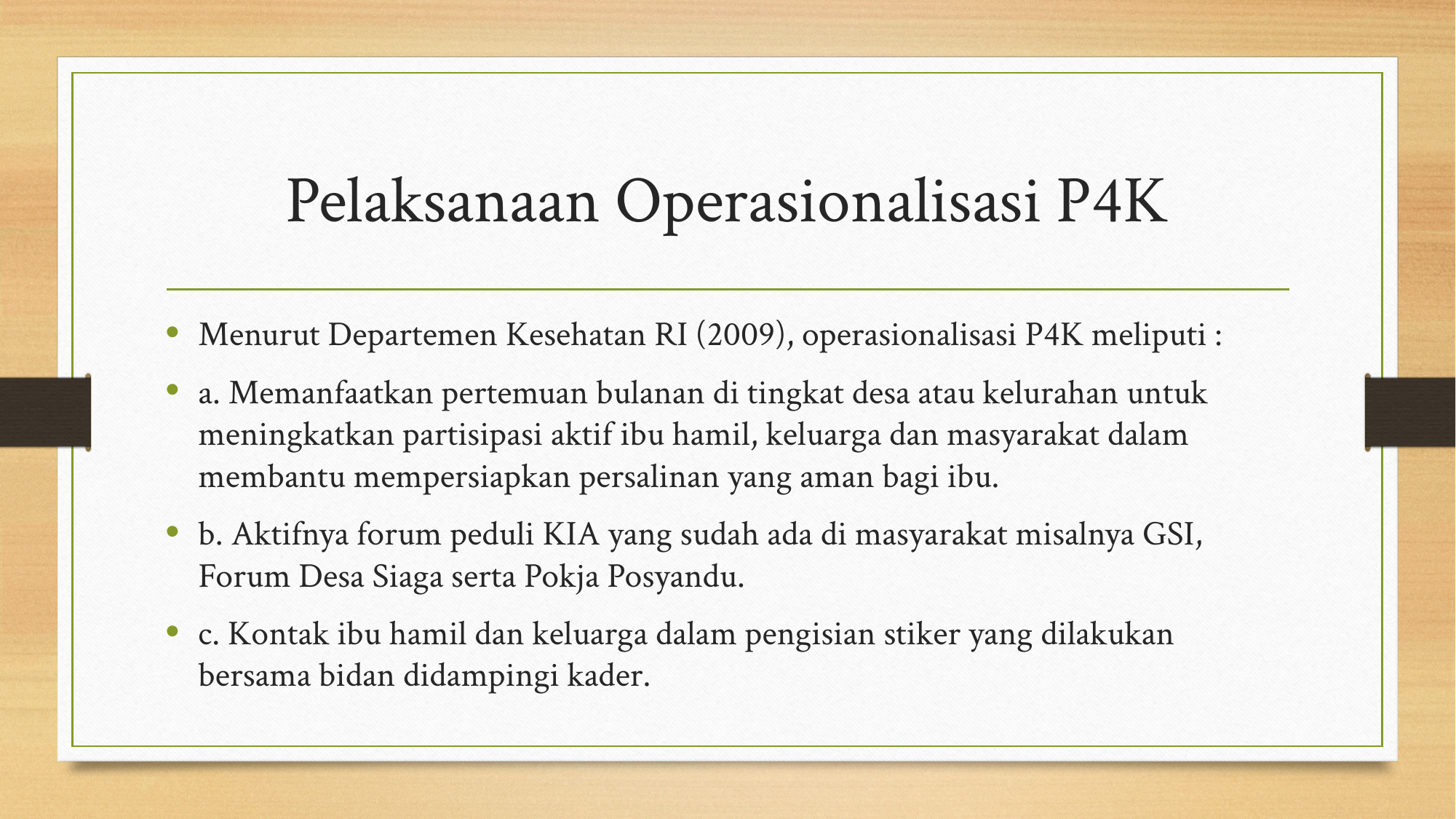

# Pelaksanaan Operasionalisasi P4K
Menurut Departemen Kesehatan RI (2009), operasionalisasi P4K meliputi :
a. Memanfaatkan pertemuan bulanan di tingkat desa atau kelurahan untuk meningkatkan partisipasi aktif ibu hamil, keluarga dan masyarakat dalam membantu mempersiapkan persalinan yang aman bagi ibu.
b. Aktifnya forum peduli KIA yang sudah ada di masyarakat misalnya GSI, Forum Desa Siaga serta Pokja Posyandu.
c. Kontak ibu hamil dan keluarga dalam pengisian stiker yang dilakukan bersama bidan didampingi kader.